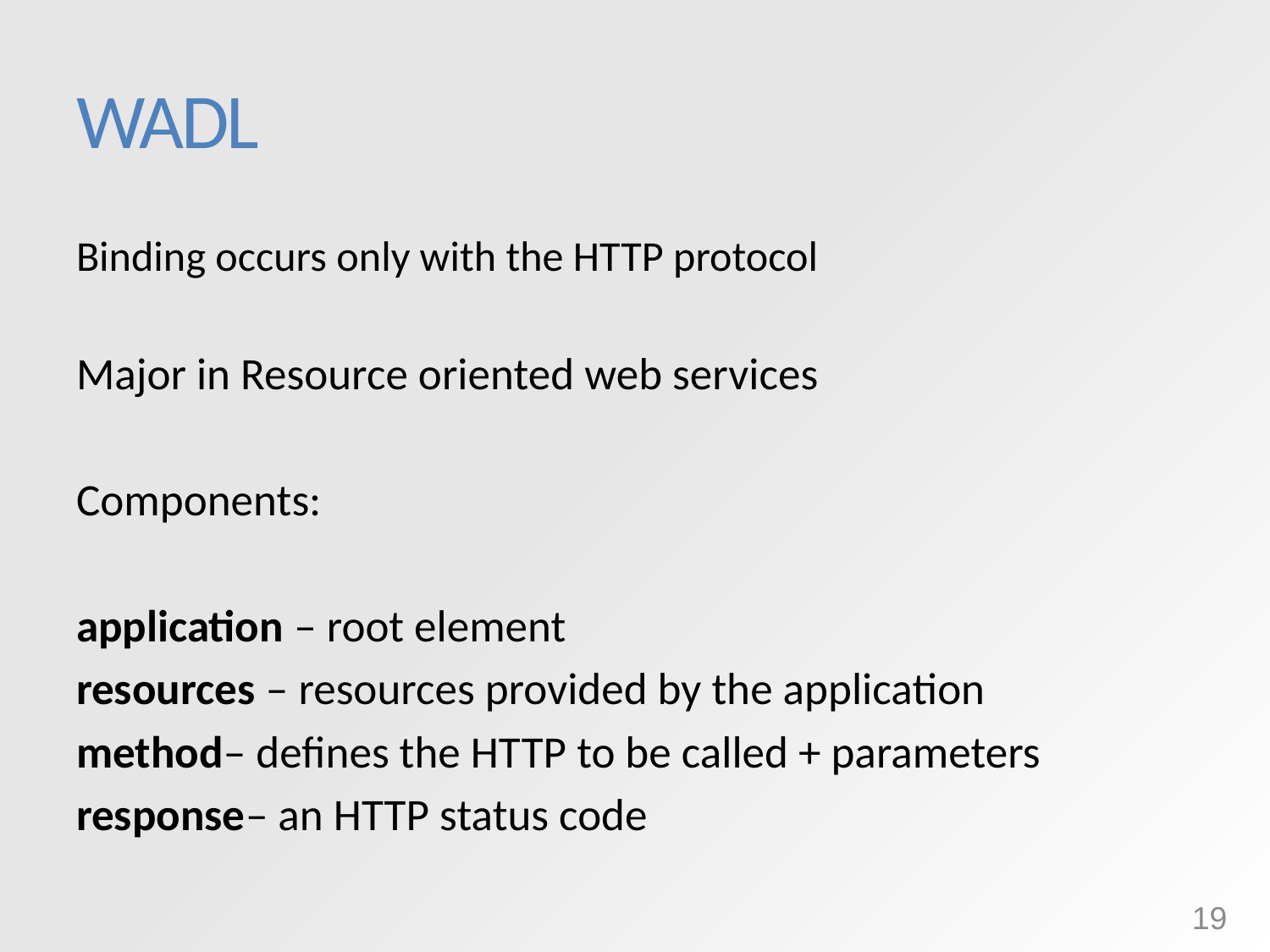

# WADL
Binding occurs only with the HTTP protocol

Major in Resource oriented web services

Components:

application – root element
resources – resources provided by the application
method– defines the HTTP to be called + parameters
response– an HTTP status code

19